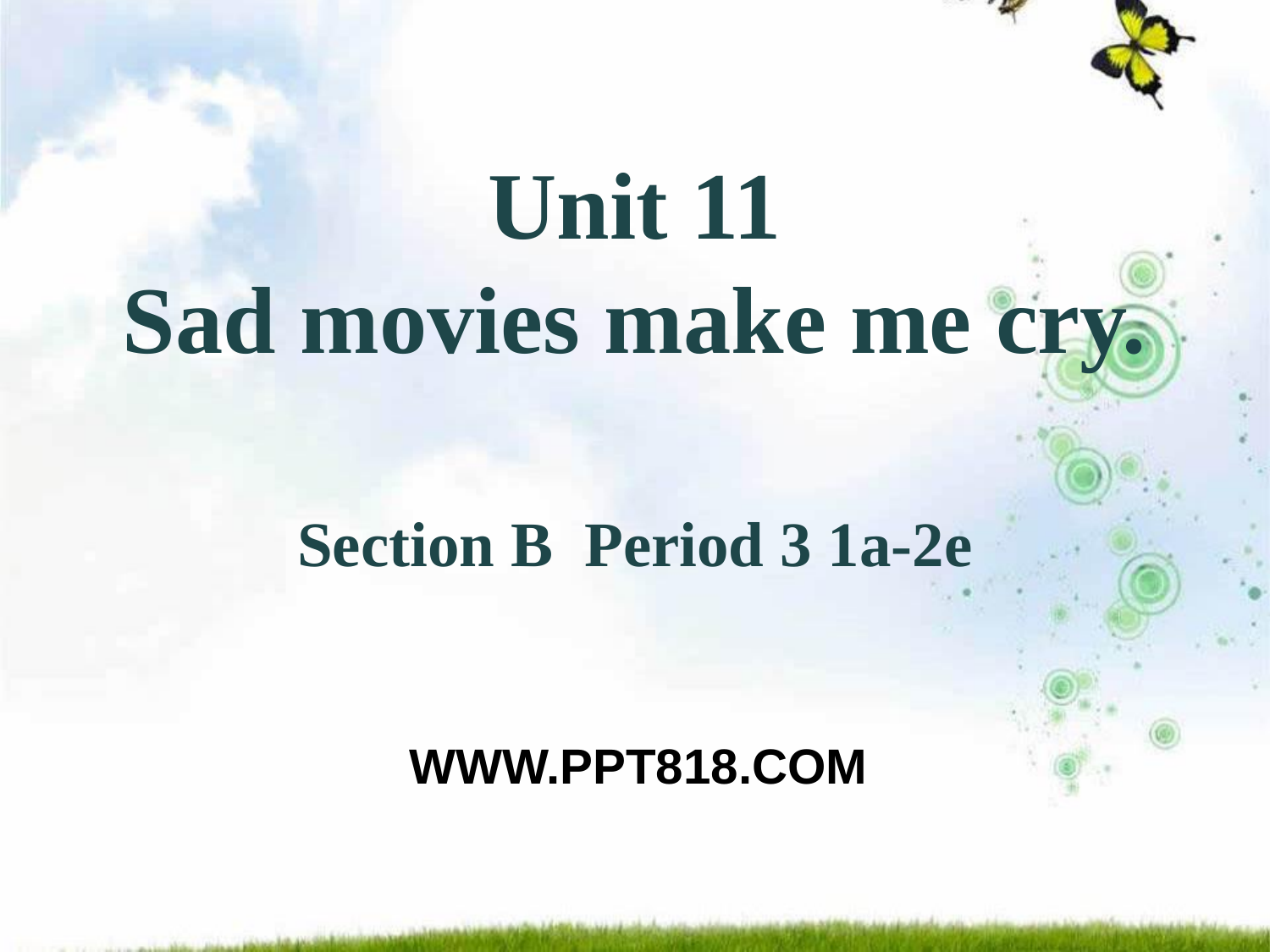

Unit 11
Sad movies make me cry.
Section B  Period 3 1a-2e
WWW.PPT818.COM